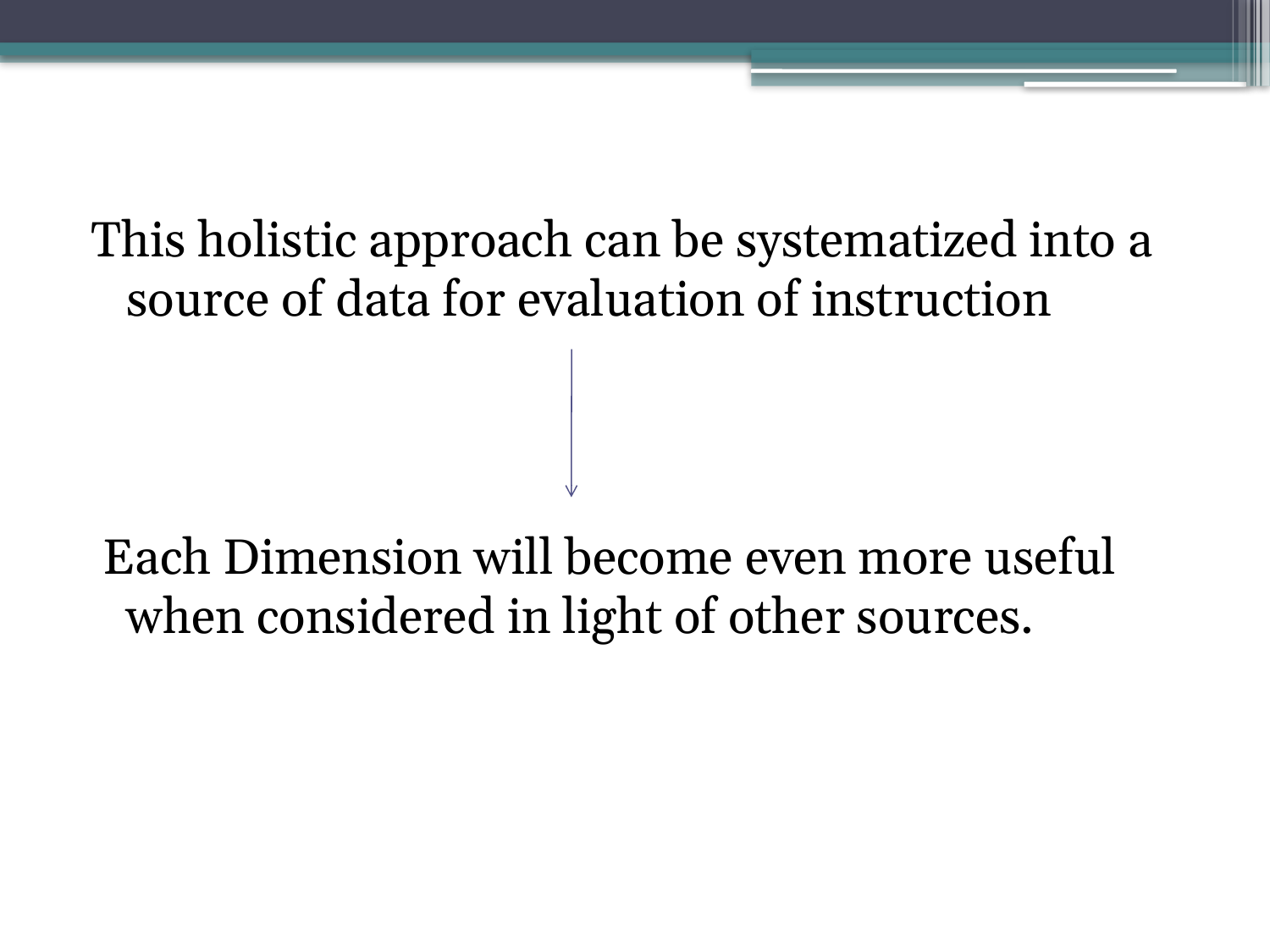

This holistic approach can be systematized into a source of data for evaluation of instruction

 Each Dimension will become even more useful when considered in light of other sources.